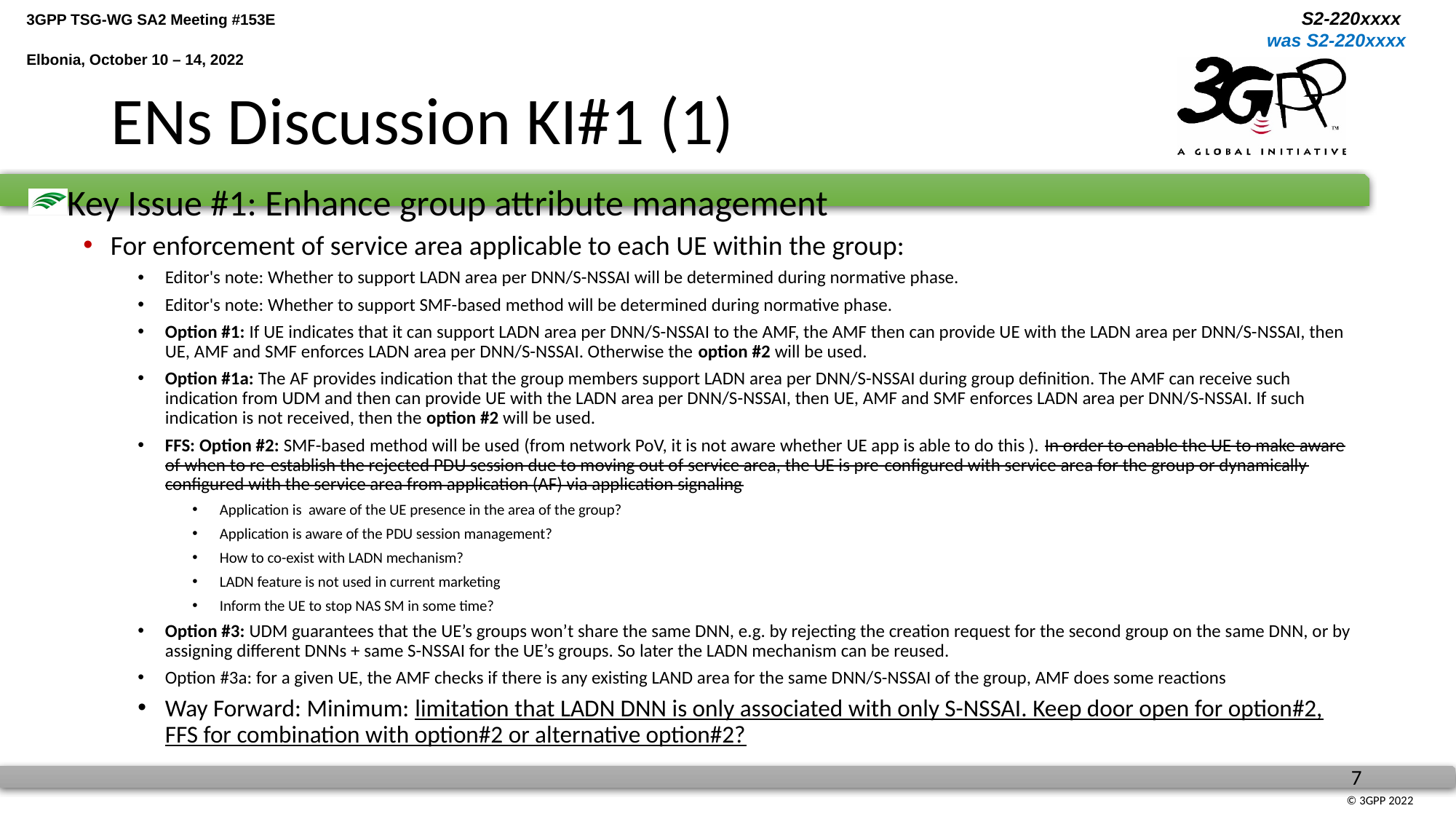

# ENs Discussion KI#1 (1)
Key Issue #1: Enhance group attribute management
For enforcement of service area applicable to each UE within the group:
Editor's note: Whether to support LADN area per DNN/S-NSSAI will be determined during normative phase.
Editor's note: Whether to support SMF-based method will be determined during normative phase.
Option #1: If UE indicates that it can support LADN area per DNN/S-NSSAI to the AMF, the AMF then can provide UE with the LADN area per DNN/S-NSSAI, then UE, AMF and SMF enforces LADN area per DNN/S-NSSAI. Otherwise the option #2 will be used.
Option #1a: The AF provides indication that the group members support LADN area per DNN/S-NSSAI during group definition. The AMF can receive such indication from UDM and then can provide UE with the LADN area per DNN/S-NSSAI, then UE, AMF and SMF enforces LADN area per DNN/S-NSSAI. If such indication is not received, then the option #2 will be used.
FFS: Option #2: SMF-based method will be used (from network PoV, it is not aware whether UE app is able to do this ). In order to enable the UE to make aware of when to re-establish the rejected PDU session due to moving out of service area, the UE is pre-configured with service area for the group or dynamically configured with the service area from application (AF) via application signaling
Application is  aware of the UE presence in the area of the group?
Application is aware of the PDU session management?
How to co-exist with LADN mechanism?
LADN feature is not used in current marketing
Inform the UE to stop NAS SM in some time?
Option #3: UDM guarantees that the UE’s groups won’t share the same DNN, e.g. by rejecting the creation request for the second group on the same DNN, or by assigning different DNNs + same S-NSSAI for the UE’s groups. So later the LADN mechanism can be reused.
Option #3a: for a given UE, the AMF checks if there is any existing LAND area for the same DNN/S-NSSAI of the group, AMF does some reactions
Way Forward: Minimum: limitation that LADN DNN is only associated with only S-NSSAI. Keep door open for option#2, FFS for combination with option#2 or alternative option#2?